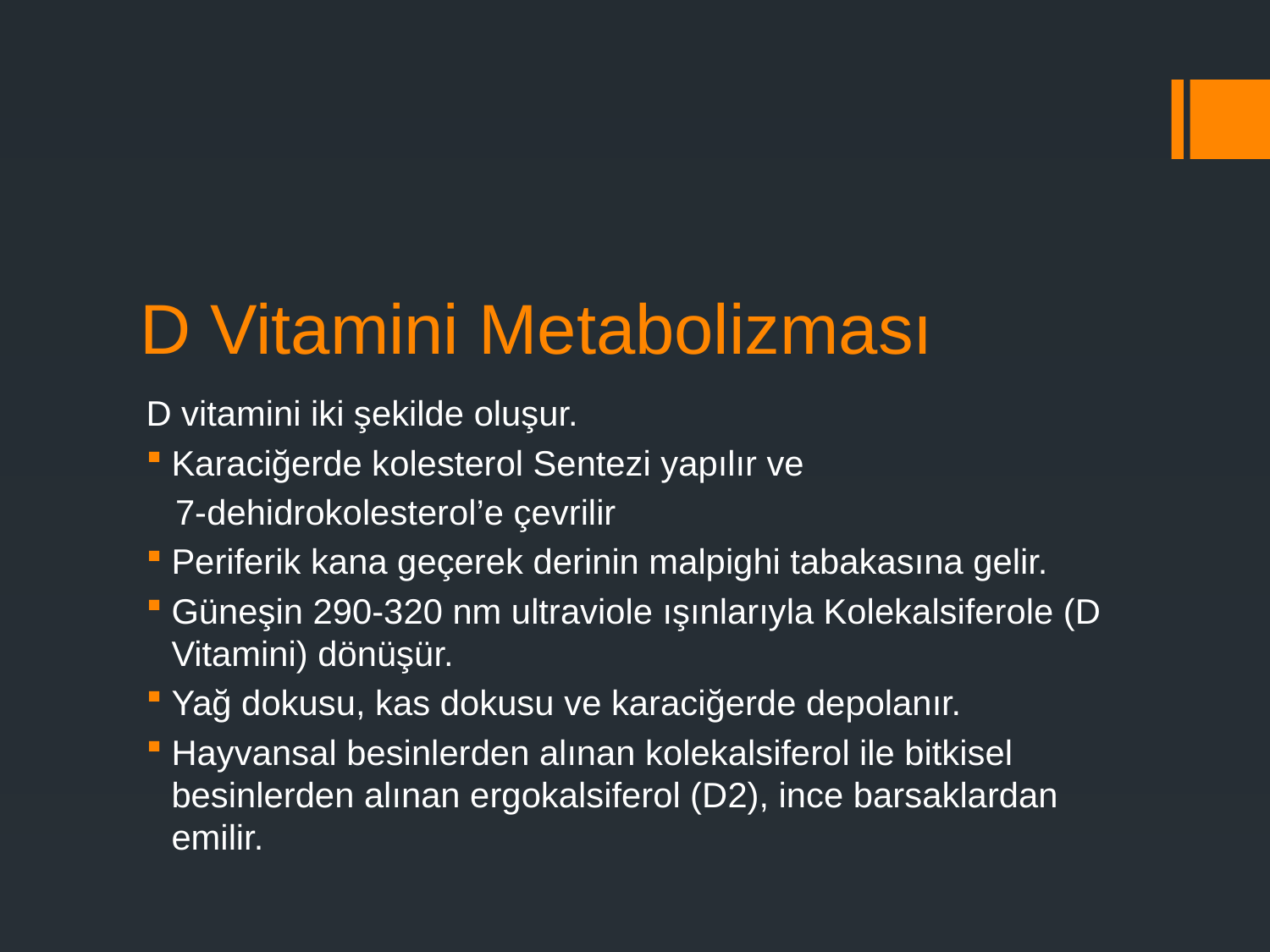

# D Vitamini Metabolizması
D vitamini iki şekilde oluşur.
Karaciğerde kolesterol Sentezi yapılır ve
   7-dehidrokolesterol’e çevrilir
Periferik kana geçerek derinin malpighi tabakasına gelir.
Güneşin 290-320 nm ultraviole ışınlarıyla Kolekalsiferole (D Vitamini) dönüşür.
Yağ dokusu, kas dokusu ve karaciğerde depolanır.
Hayvansal besinlerden alınan kolekalsiferol ile bitkisel besinlerden alınan ergokalsiferol (D2), ince barsaklardan emilir.